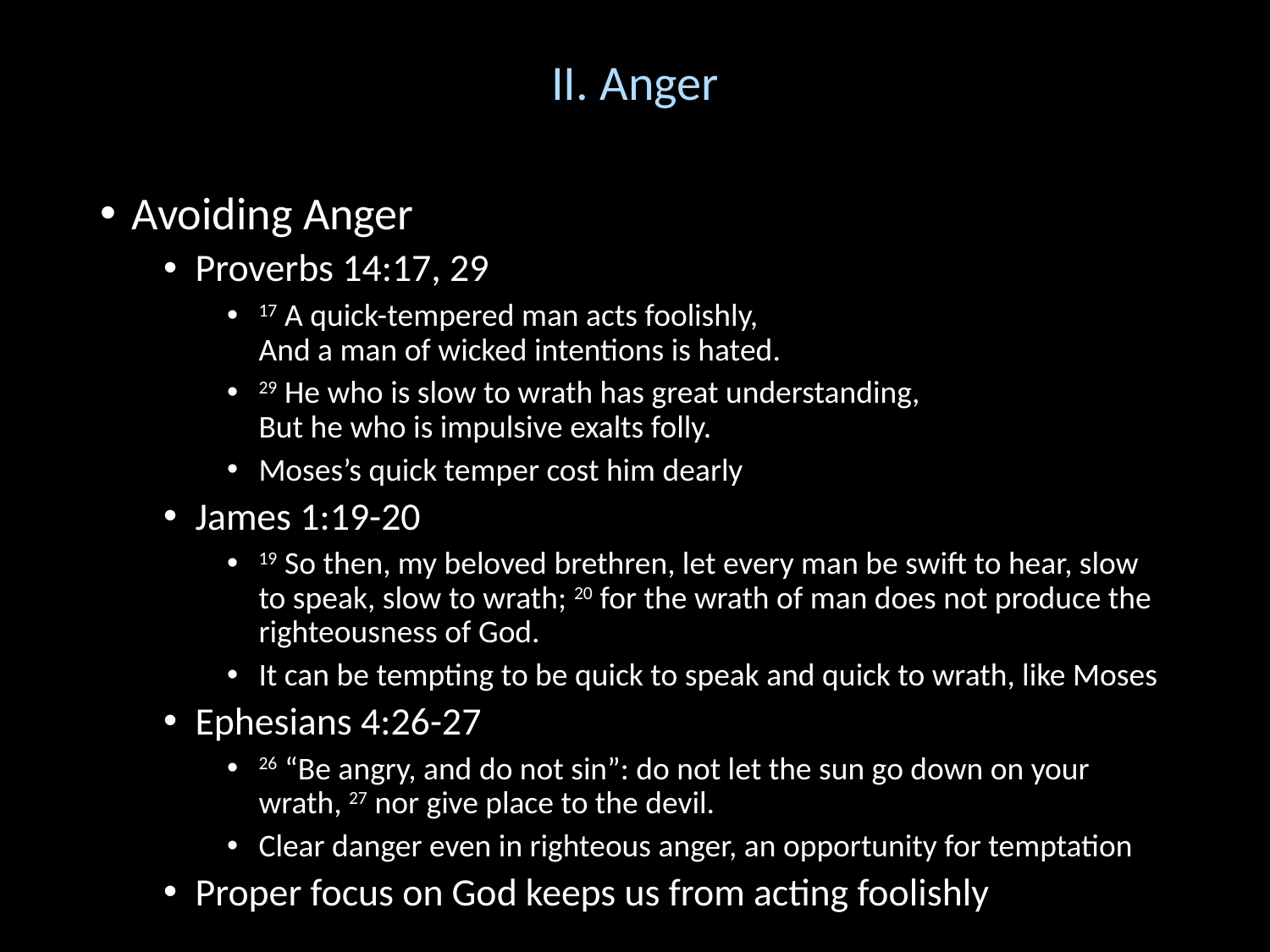

# II. Anger
Avoiding Anger
Proverbs 14:17, 29
17 A quick-tempered man acts foolishly,
And a man of wicked intentions is hated.
29 He who is slow to wrath has great understanding,
But he who is impulsive exalts folly.
Moses’s quick temper cost him dearly
James 1:19-20
19 So then, my beloved brethren, let every man be swift to hear, slow to speak, slow to wrath; 20 for the wrath of man does not produce the righteousness of God.
It can be tempting to be quick to speak and quick to wrath, like Moses
Ephesians 4:26-27
26 “Be angry, and do not sin”: do not let the sun go down on your wrath, 27 nor give place to the devil.
Clear danger even in righteous anger, an opportunity for temptation
Proper focus on God keeps us from acting foolishly